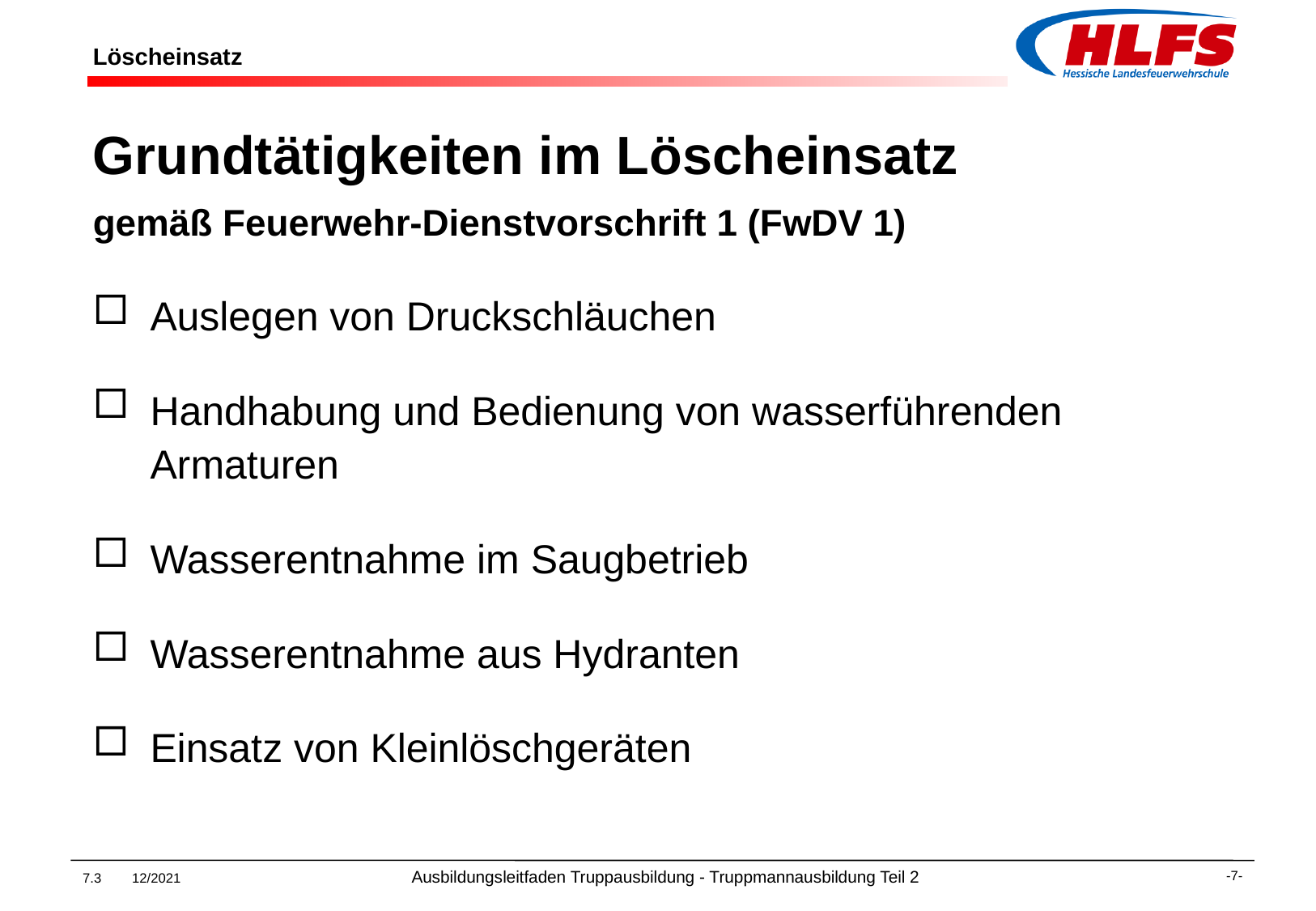

# Löscheinsatz
Grundtätigkeiten im Löscheinsatz
gemäß Feuerwehr-Dienstvorschrift 1 (FwDV 1)
Auslegen von Druckschläuchen
Handhabung und Bedienung von wasserführenden Armaturen
Wasserentnahme im Saugbetrieb
Wasserentnahme aus Hydranten
Einsatz von Kleinlöschgeräten
7.3        12/2021                                                            Ausbildungsleitfaden Truppausbildung - Truppmannausbildung Teil 2
-7-